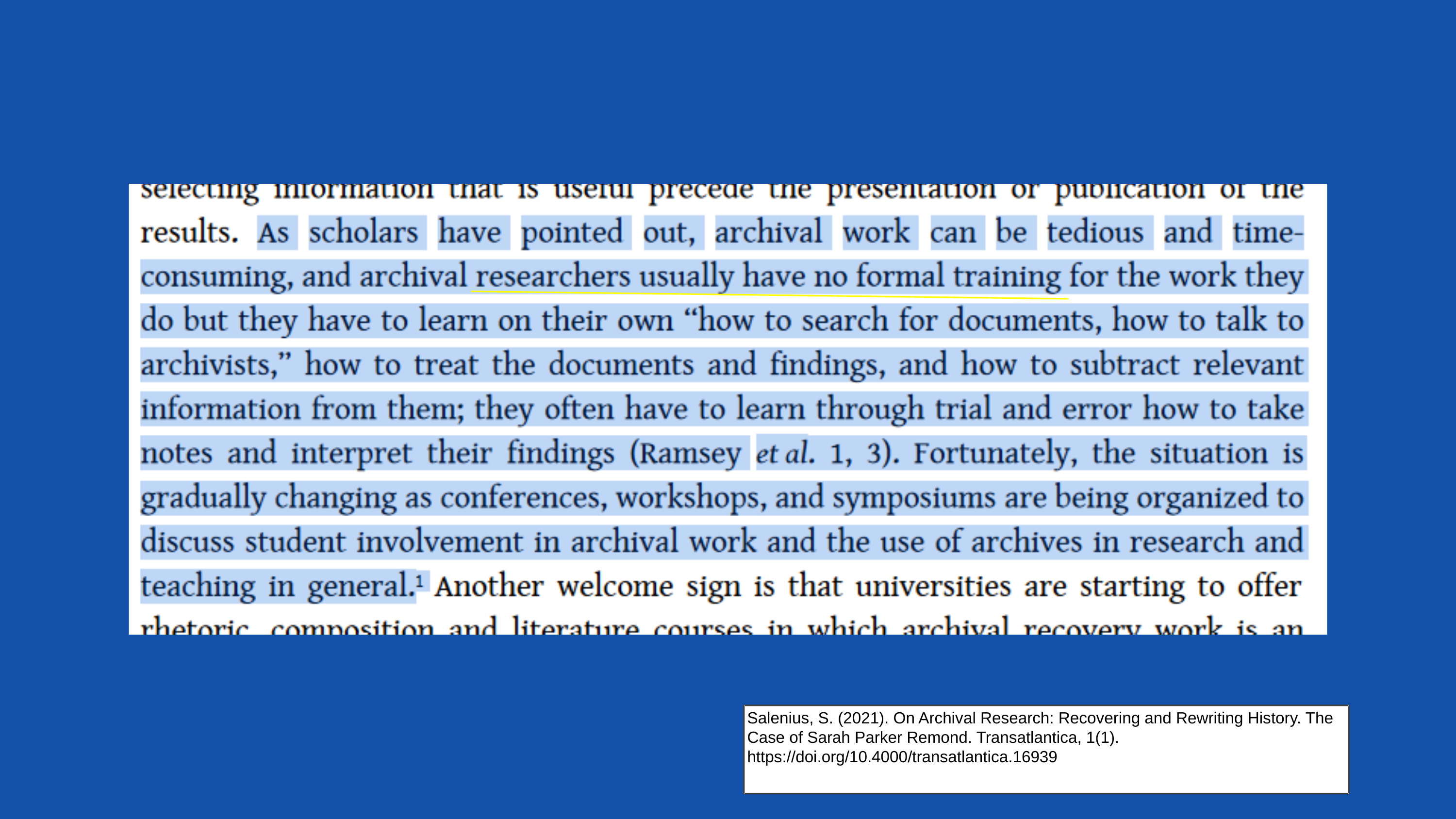

Salenius, S. (2021). On Archival Research: Recovering and Rewriting History. The Case of Sarah Parker Remond. Transatlantica, 1(1). https://doi.org/10.4000/transatlantica.16939